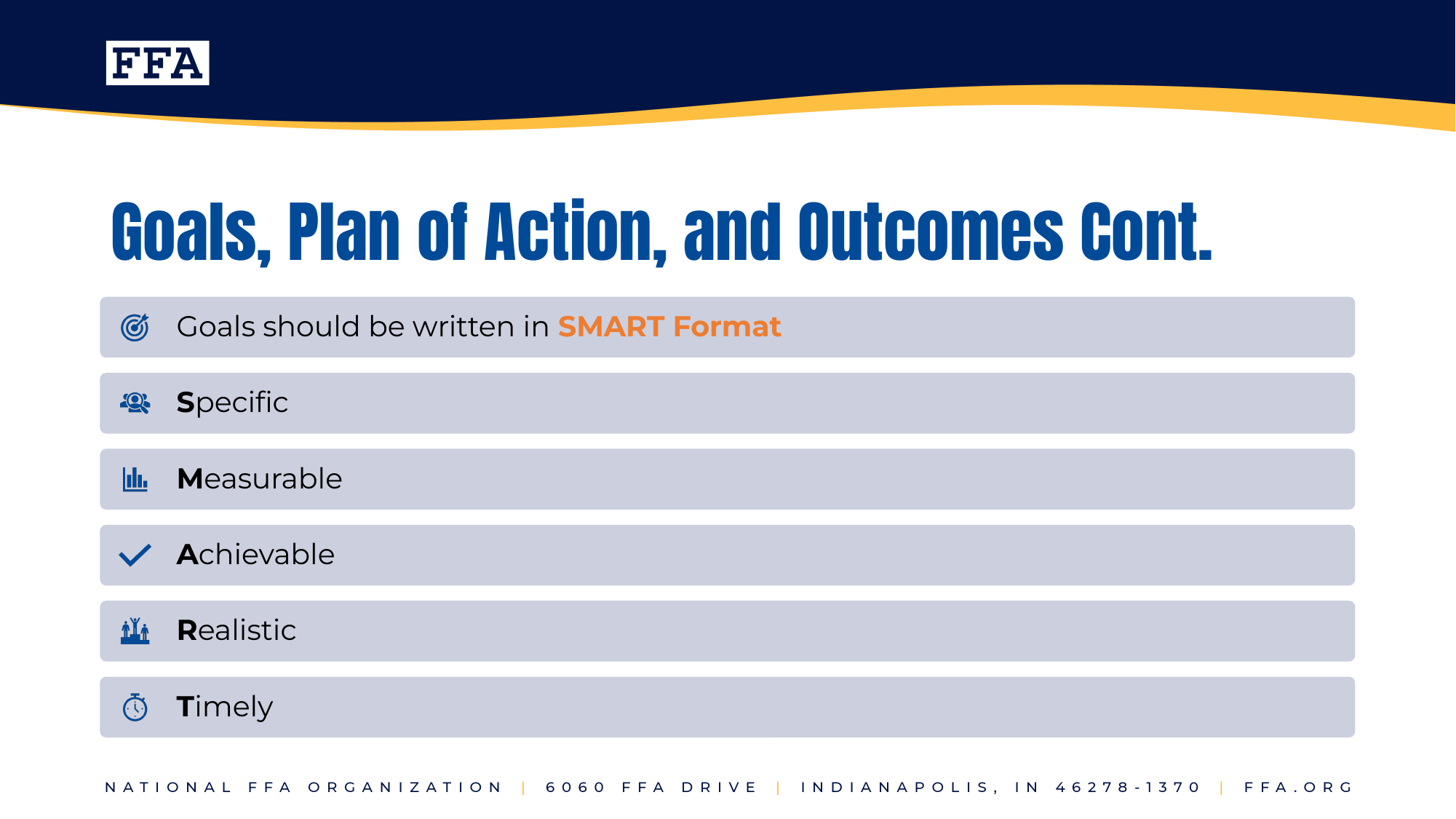

# Goals, Plan of Action, and Outcomes Cont.
Goals should be written in SMART Format
Specific
Measurable
Achievable
Realistic
Timely